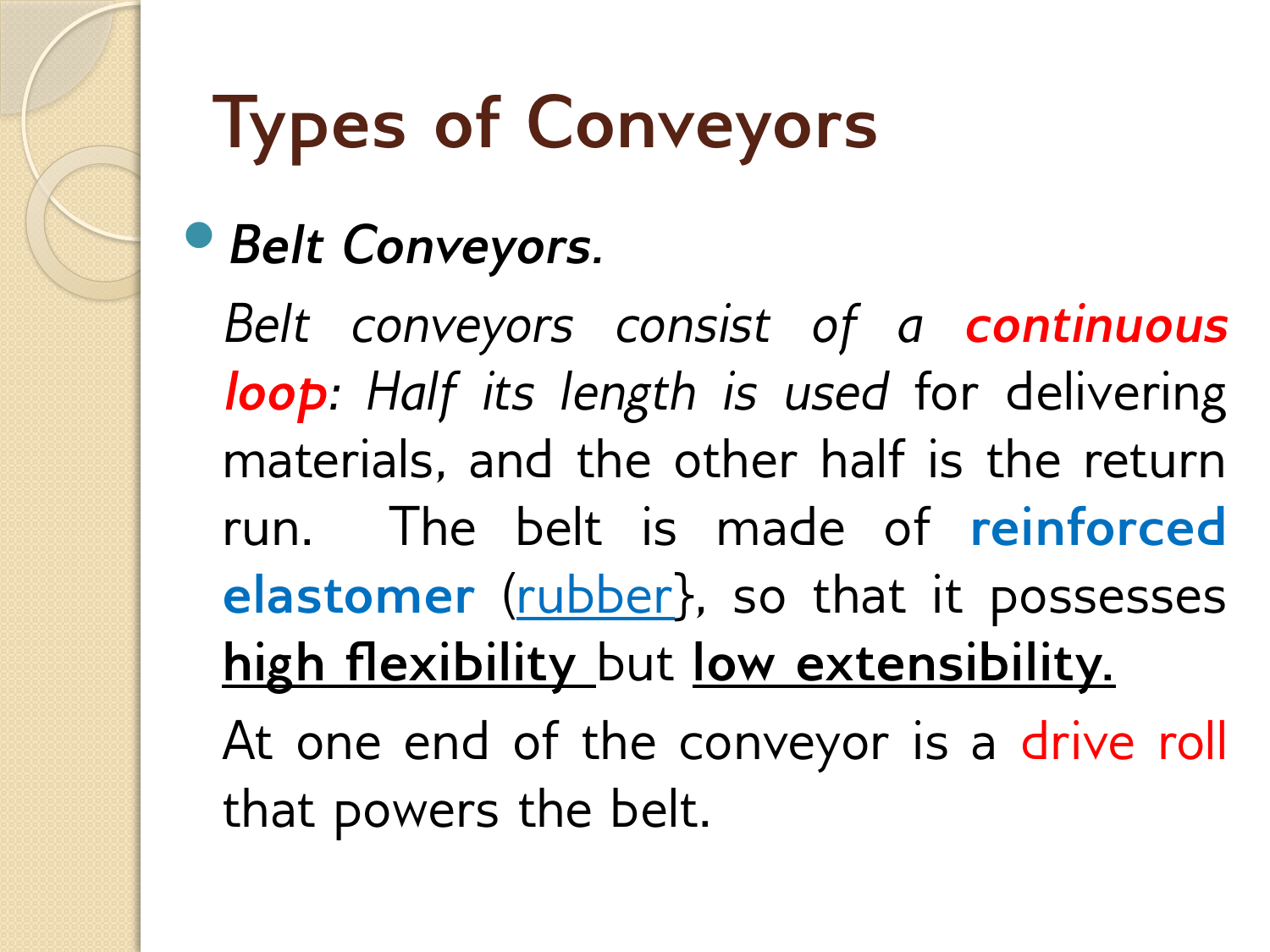

# Types of Conveyors
Belt Conveyors.
	Belt conveyors consist of a continuous loop: Half its length is used for delivering materials, and the other half is the return run.  The belt is made of reinforced elastomer (rubber}, so that it possesses high flexibility but low extensibility.
	At one end of the conveyor is a drive roll that powers the belt.